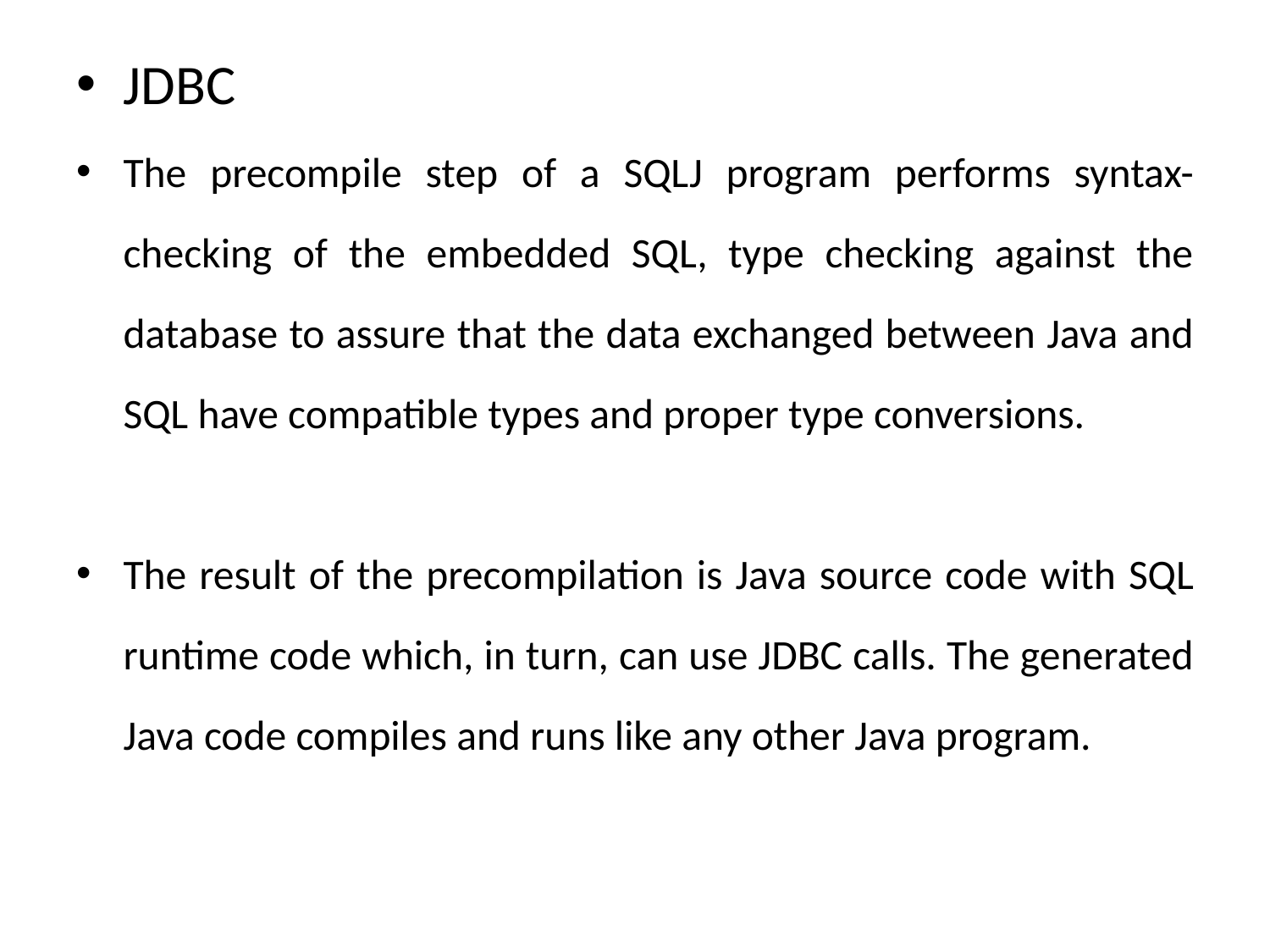

JDBC
The precompile step of a SQLJ program performs syntax-checking of the embedded SQL, type checking against the database to assure that the data exchanged between Java and SQL have compatible types and proper type conversions.

The result of the precompilation is Java source code with SQL runtime code which, in turn, can use JDBC calls. The generated Java code compiles and runs like any other Java program.